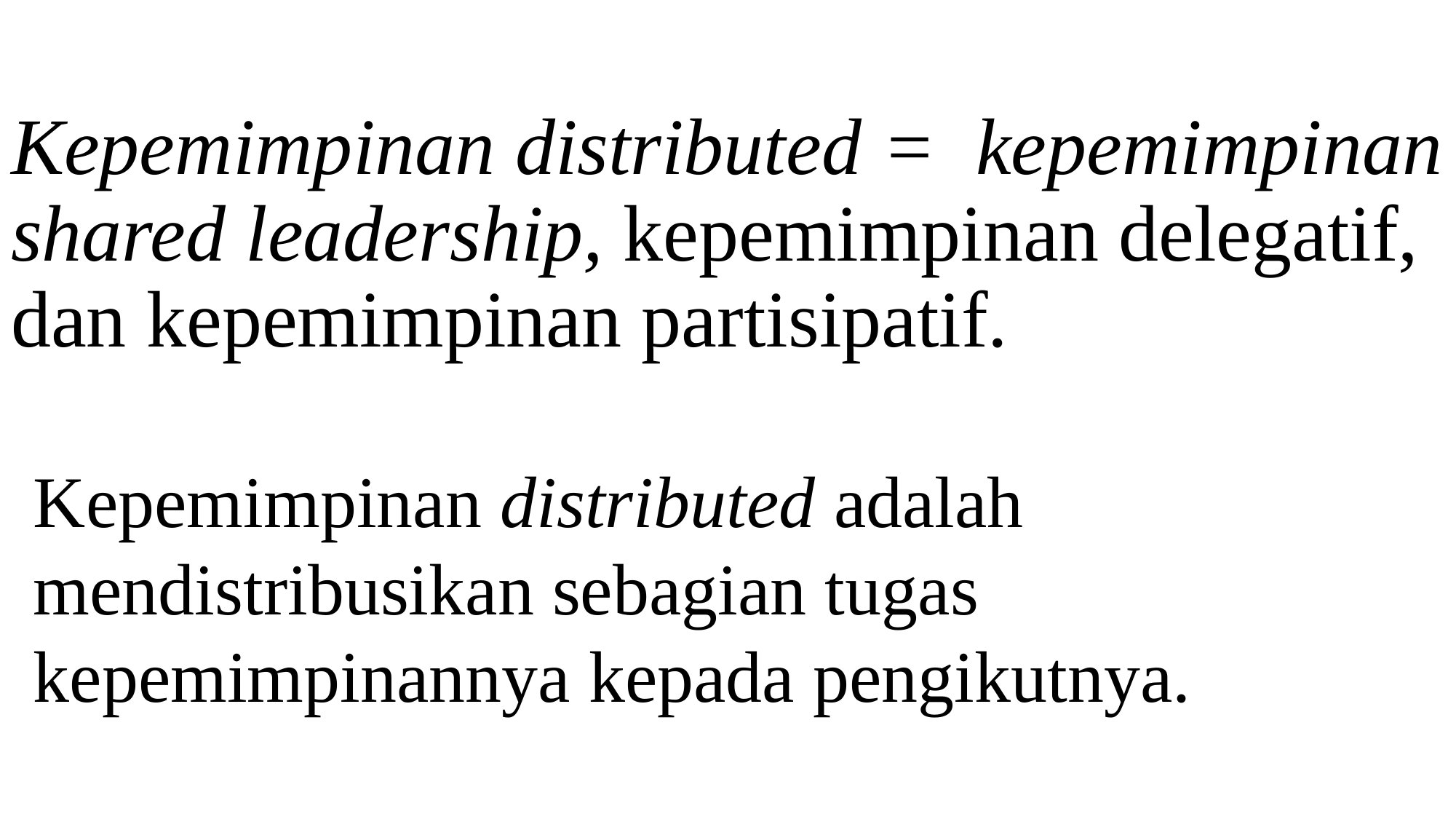

# Kepemimpinan distributed =  kepemimpinan shared leadership, kepemimpinan delegatif, dan kepemimpinan partisipatif.

Kepemimpinan distributed adalah mendistribusikan sebagian tugas kepemimpinannya kepada pengikutnya.